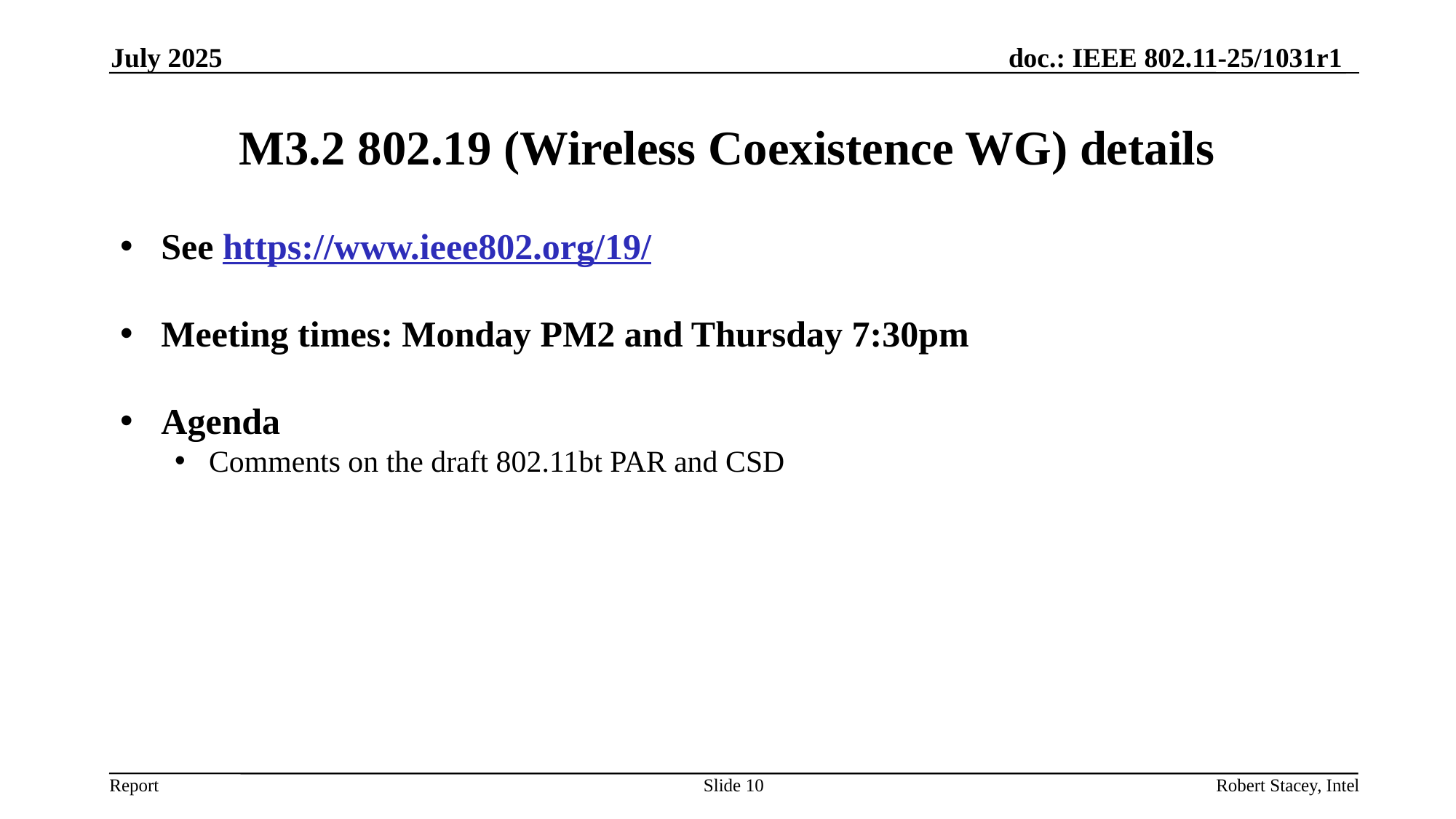

July 2025
# M3.2 802.19 (Wireless Coexistence WG) details
See https://www.ieee802.org/19/

Meeting times: Monday PM2 and Thursday 7:30pm

Agenda
Comments on the draft 802.11bt PAR and CSD

Slide 10
Robert Stacey, Intel